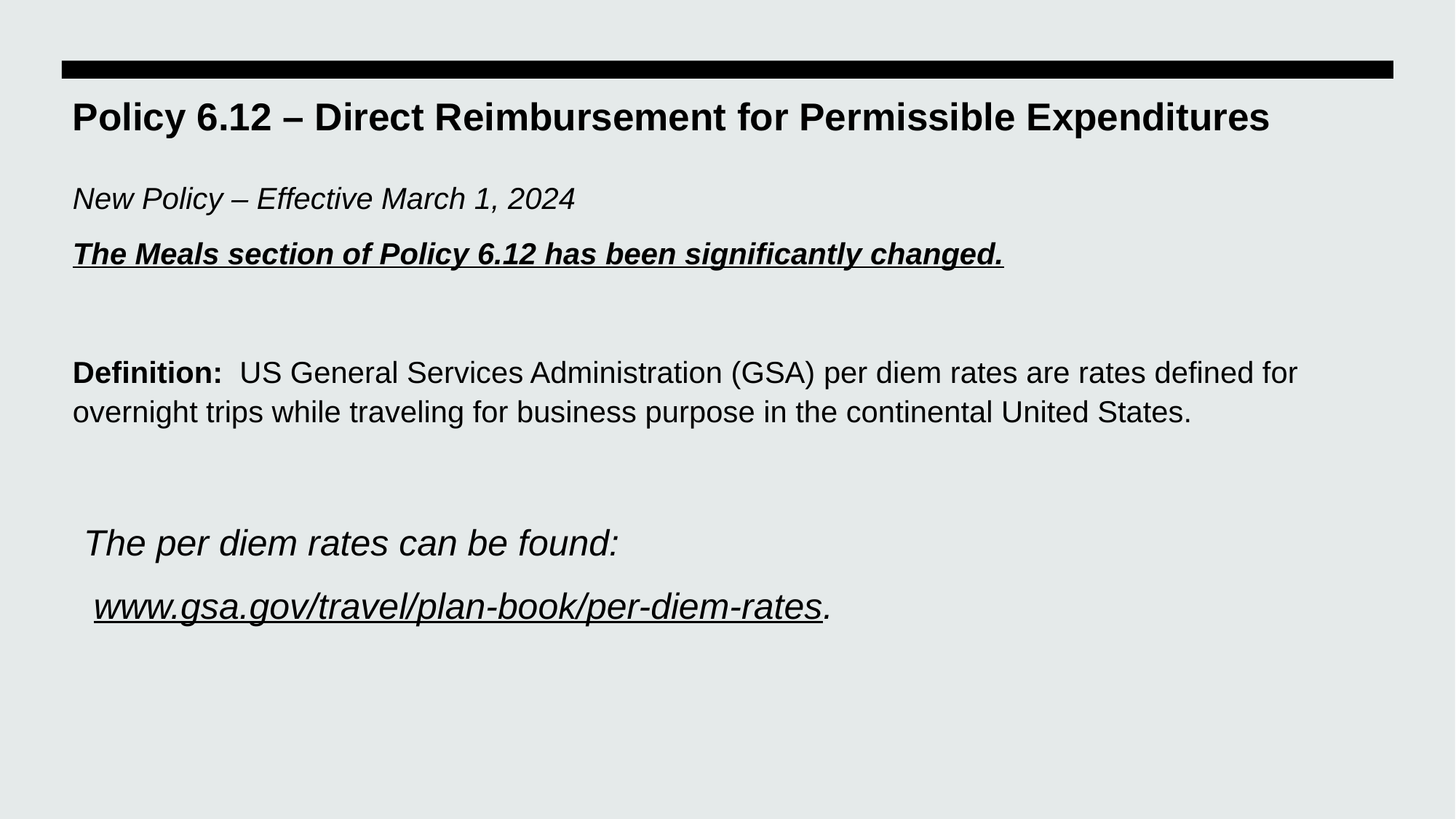

# Policy 6.12 – Direct Reimbursement for Permissible Expenditures
New Policy – Effective March 1, 2024
The Meals section of Policy 6.12 has been significantly changed.
Definition:  US General Services Administration (GSA) per diem rates are rates defined for overnight trips while traveling for business purpose in the continental United States.

The per diem rates can be found:
 www.gsa.gov/travel/plan-book/per-diem-rates.